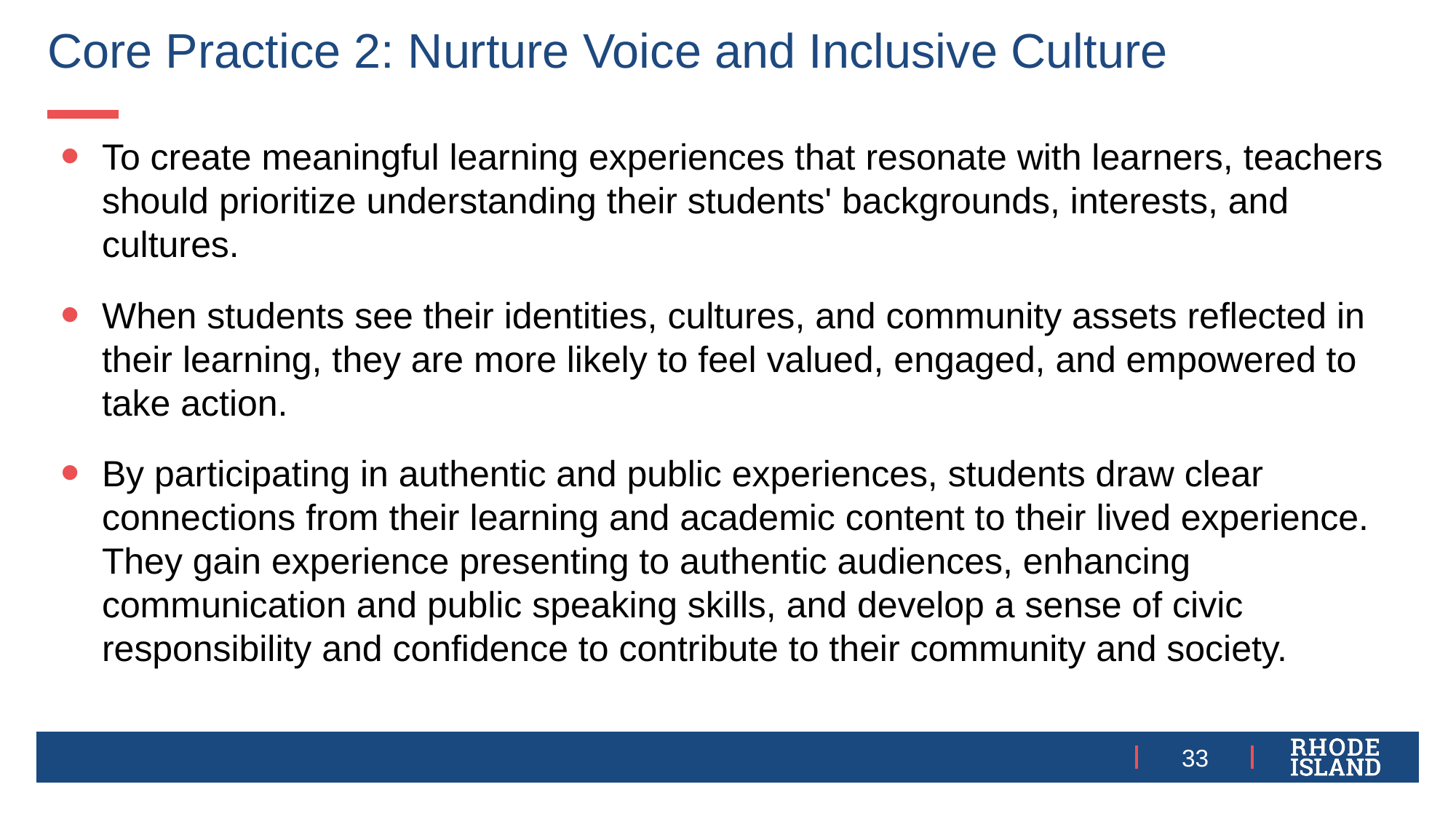

# Core Practice 2: Nurture Voice and Inclusive Culture
To create meaningful learning experiences that resonate with learners, teachers should prioritize understanding their students' backgrounds, interests, and cultures.
When students see their identities, cultures, and community assets reflected in their learning, they are more likely to feel valued, engaged, and empowered to take action.
By participating in authentic and public experiences, students draw clear connections from their learning and academic content to their lived experience. They gain experience presenting to authentic audiences, enhancing communication and public speaking skills, and develop a sense of civic responsibility and confidence to contribute to their community and society.

33